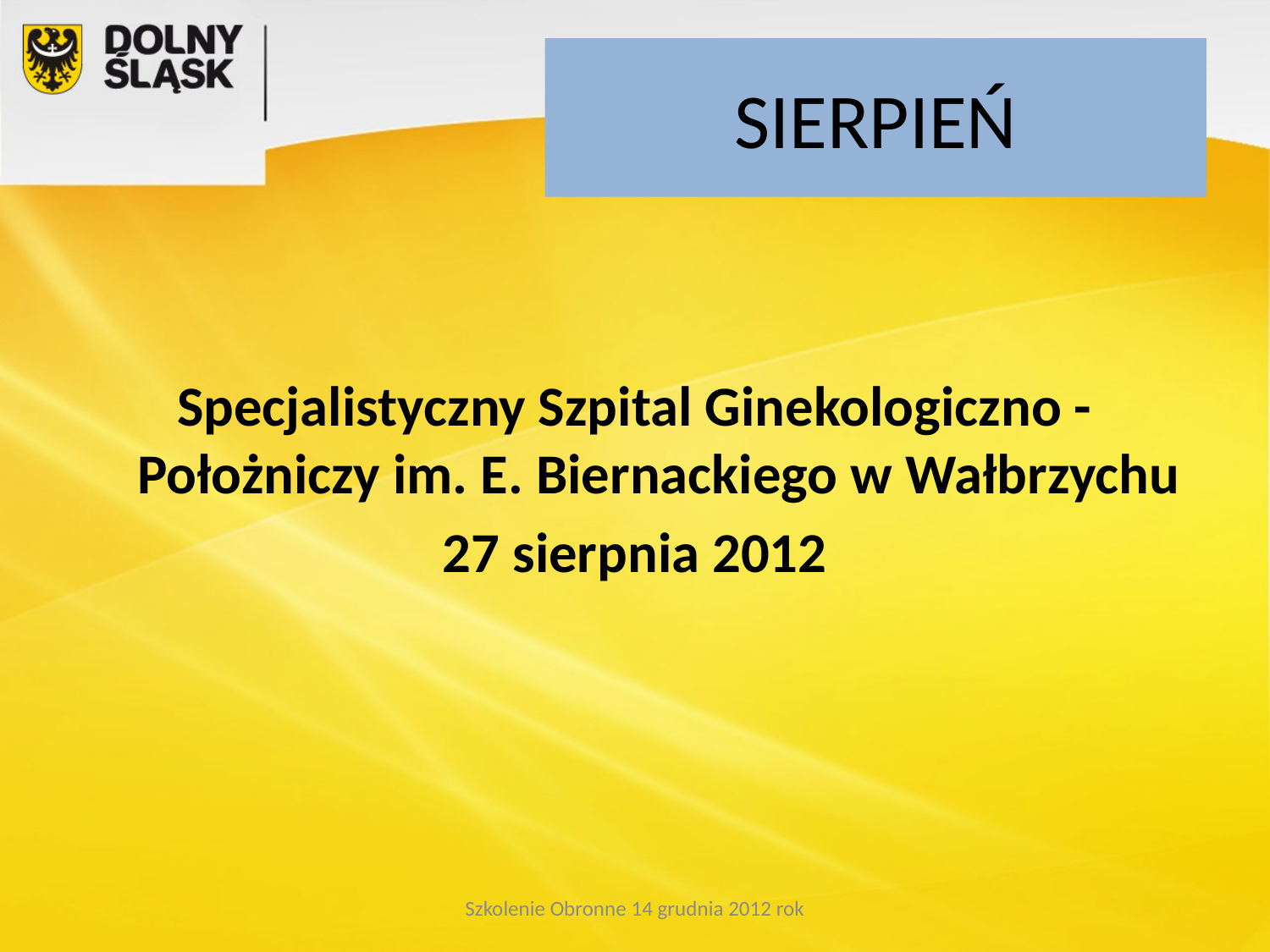

# SIERPIEŃ

Specjalistyczny Szpital Ginekologiczno - Położniczy im. E. Biernackiego w Wałbrzychu
27 sierpnia 2012

Szkolenie Obronne 14 grudnia 2012 rok